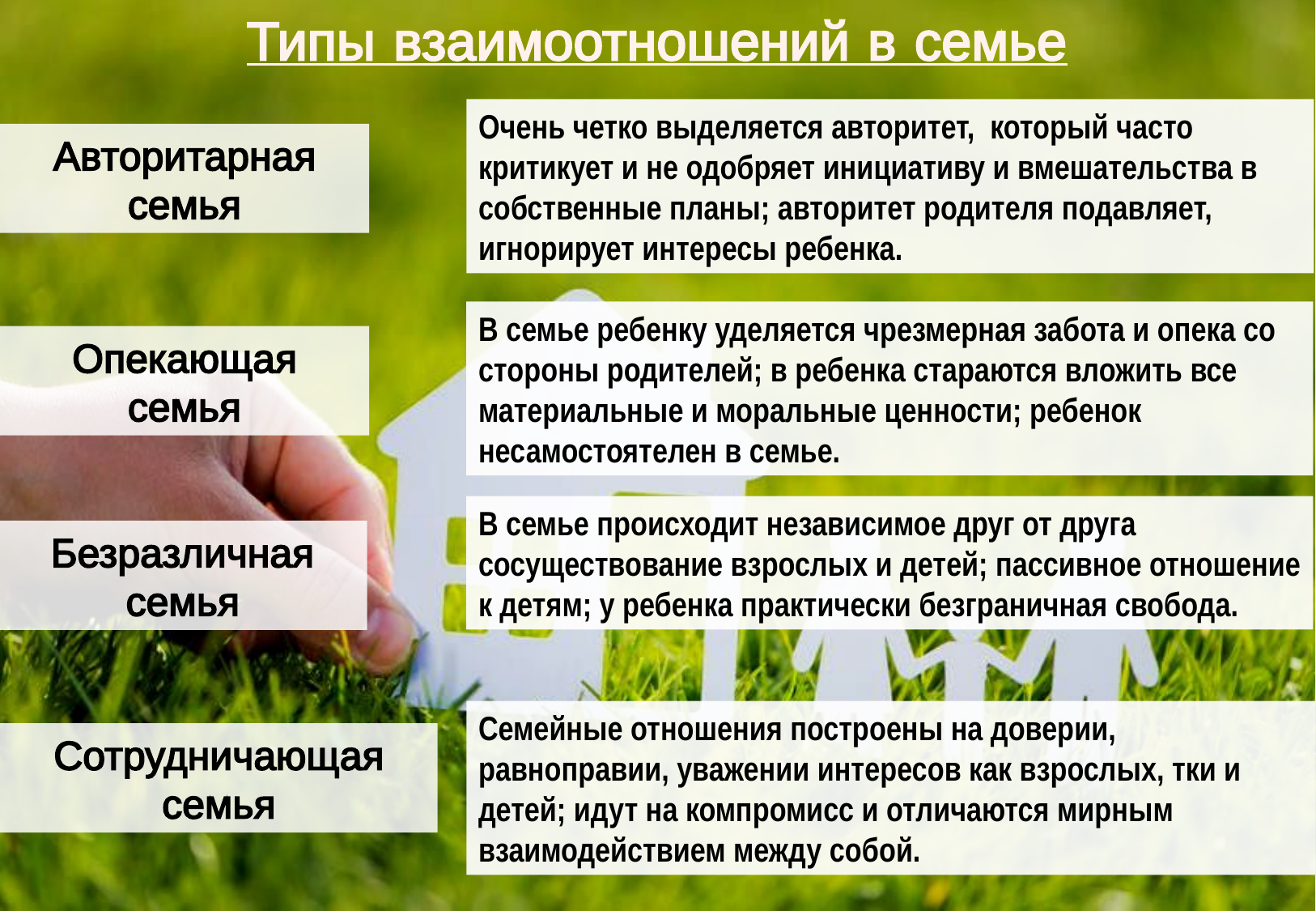

Типы взаимоотношений в семье
Очень четко выделяется авторитет,  который часто критикует и не одобряет инициативу и вмешательства в собственные планы; авторитет родителя подавляет, игнорирует интересы ребенка.
Авторитарная семья
В семье ребенку уделяется чрезмерная забота и опека со стороны родителей; в ребенка стараются вложить все материальные и моральные ценности; ребенок несамостоятелен в семье.
Опекающая семья
В семье происходит независимое друг от друга сосуществование взрослых и детей; пассивное отношение к детям; у ребенка практически безграничная свобода.
Безразличная семья
Семейные отношения построены на доверии, равноправии, уважении интересов как взрослых, тки и детей; идут на компромисс и отличаются мирным взаимодействием между собой.
Сотрудничающая семья